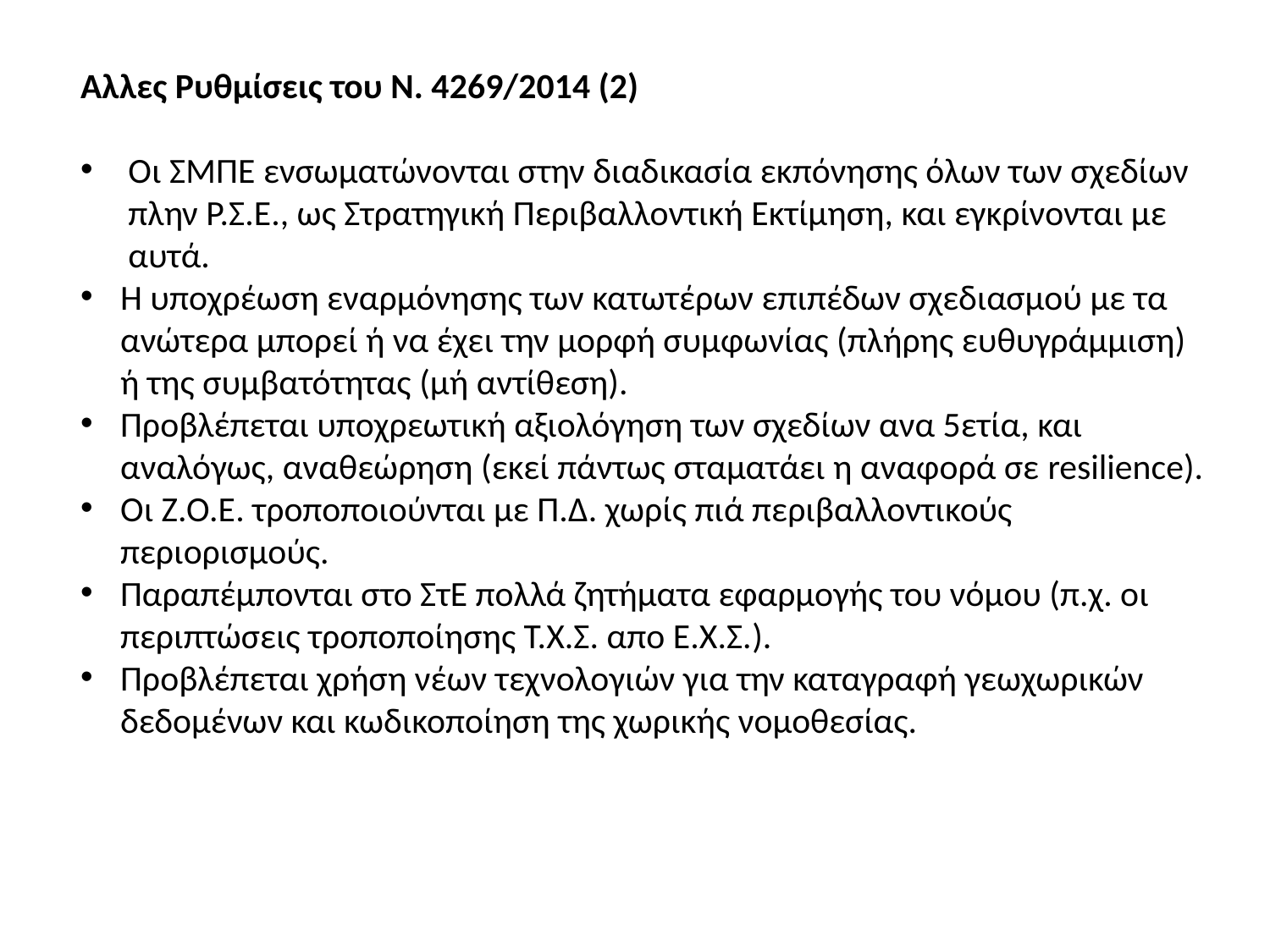

Αλλες Ρυθμίσεις του Ν. 4269/2014 (2)

Οι ΣΜΠΕ ενσωματώνονται στην διαδικασία εκπόνησης όλων των σχεδίων πλην Ρ.Σ.Ε., ως Στρατηγική Περιβαλλοντική Εκτίμηση, και εγκρίνονται με αυτά.
Η υποχρέωση εναρμόνησης των κατωτέρων επιπέδων σχεδιασμού με τα ανώτερα μπορεί ή να έχει την μορφή συμφωνίας (πλήρης ευθυγράμμιση) ή της συμβατότητας (μή αντίθεση).
Προβλέπεται υποχρεωτική αξιολόγηση των σχεδίων ανα 5ετία, και αναλόγως, αναθεώρηση (εκεί πάντως σταματάει η αναφορά σε resilience).
Οι Ζ.Ο.Ε. τροποποιούνται με Π.Δ. χωρίς πιά περιβαλλοντικούς περιορισμούς.
Παραπέμπονται στο ΣτΕ πολλά ζητήματα εφαρμογής του νόμου (π.χ. οι περιπτώσεις τροποποίησης Τ.Χ.Σ. απο Ε.Χ.Σ.).
Προβλέπεται χρήση νέων τεχνολογιών για την καταγραφή γεωχωρικών δεδομένων και κωδικοποίηση της χωρικής νομοθεσίας.